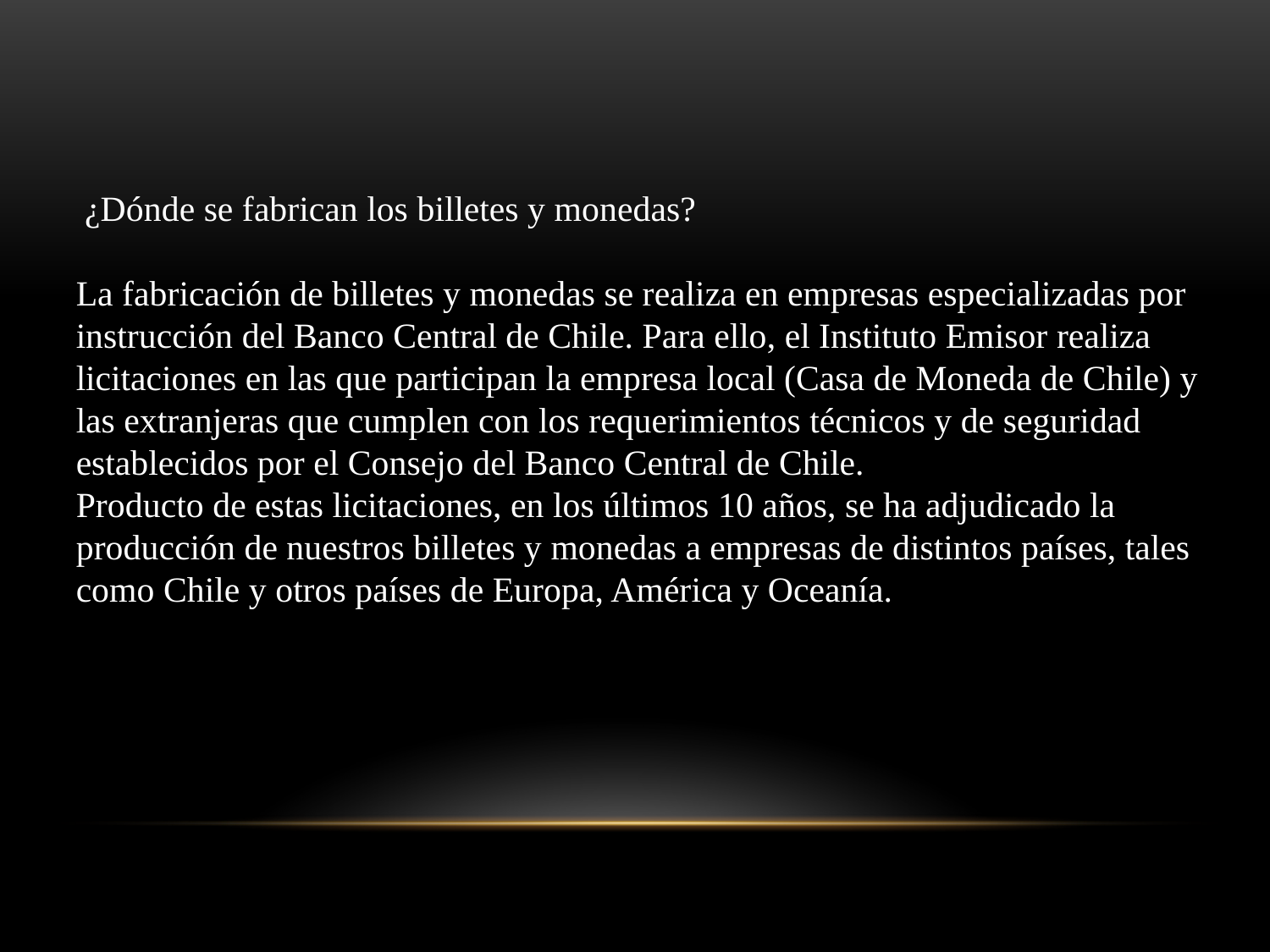

¿Dónde se fabrican los billetes y monedas?

La fabricación de billetes y monedas se realiza en empresas especializadas por instrucción del Banco Central de Chile. Para ello, el Instituto Emisor realiza licitaciones en las que participan la empresa local (Casa de Moneda de Chile) y las extranjeras que cumplen con los requerimientos técnicos y de seguridad establecidos por el Consejo del Banco Central de Chile.
Producto de estas licitaciones, en los últimos 10 años, se ha adjudicado la producción de nuestros billetes y monedas a empresas de distintos países, tales como Chile y otros países de Europa, América y Oceanía.